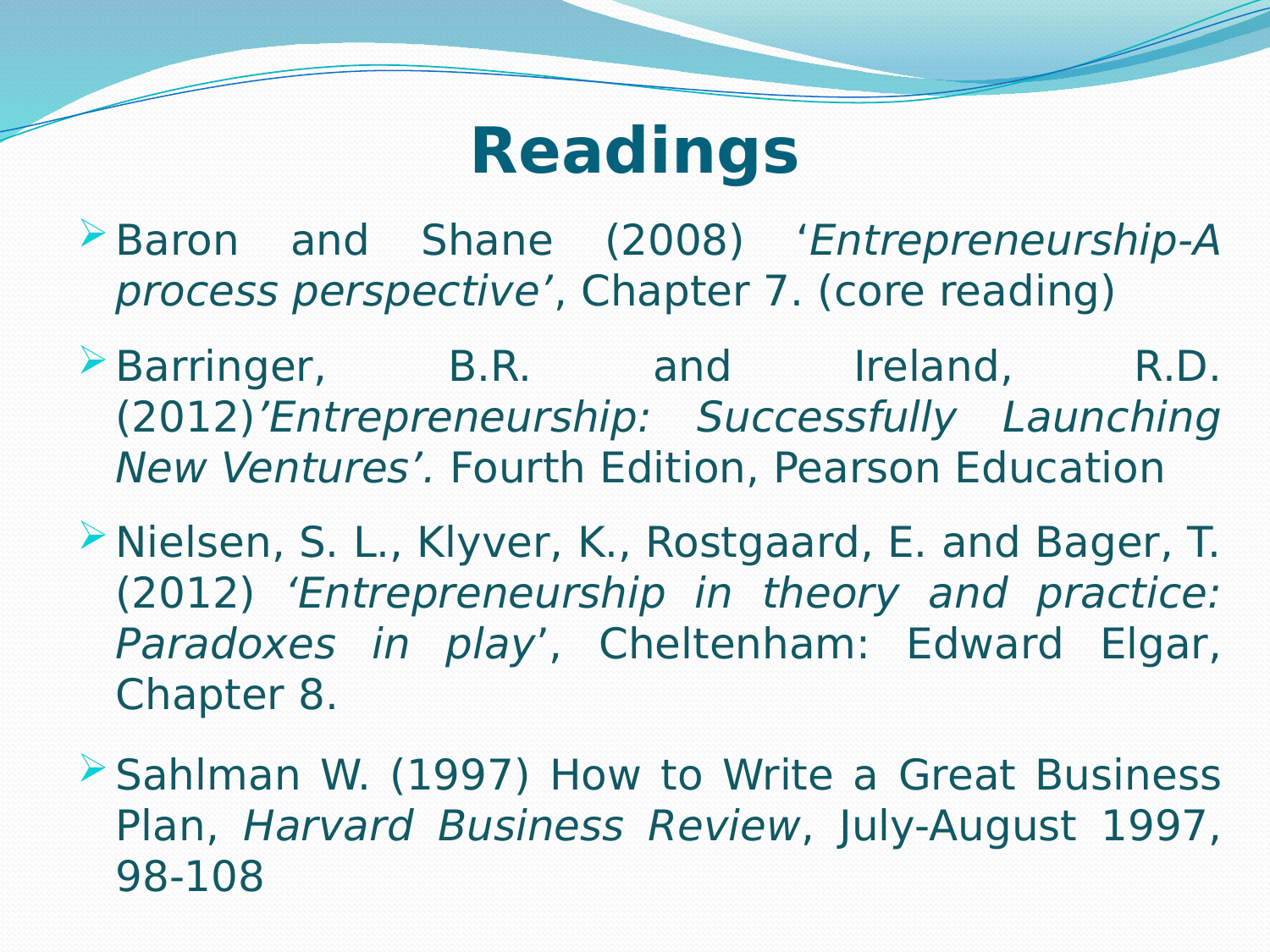

# Readings
Baron and Shane (2008) ‘Entrepreneurship-A process perspective’, Chapter 7. (core reading)

Barringer, B.R. and Ireland, R.D. (2012)’Entrepreneurship: Successfully Launching New Ventures’. Fourth Edition, Pearson Education

Nielsen, S. L., Klyver, K., Rostgaard, E. and Bager, T. (2012) ‘Entrepreneurship in theory and practice: Paradoxes in play’, Cheltenham: Edward Elgar, Chapter 8.

Sahlman W. (1997) How to Write a Great Business Plan, Harvard Business Review, July-August 1997, 98-108